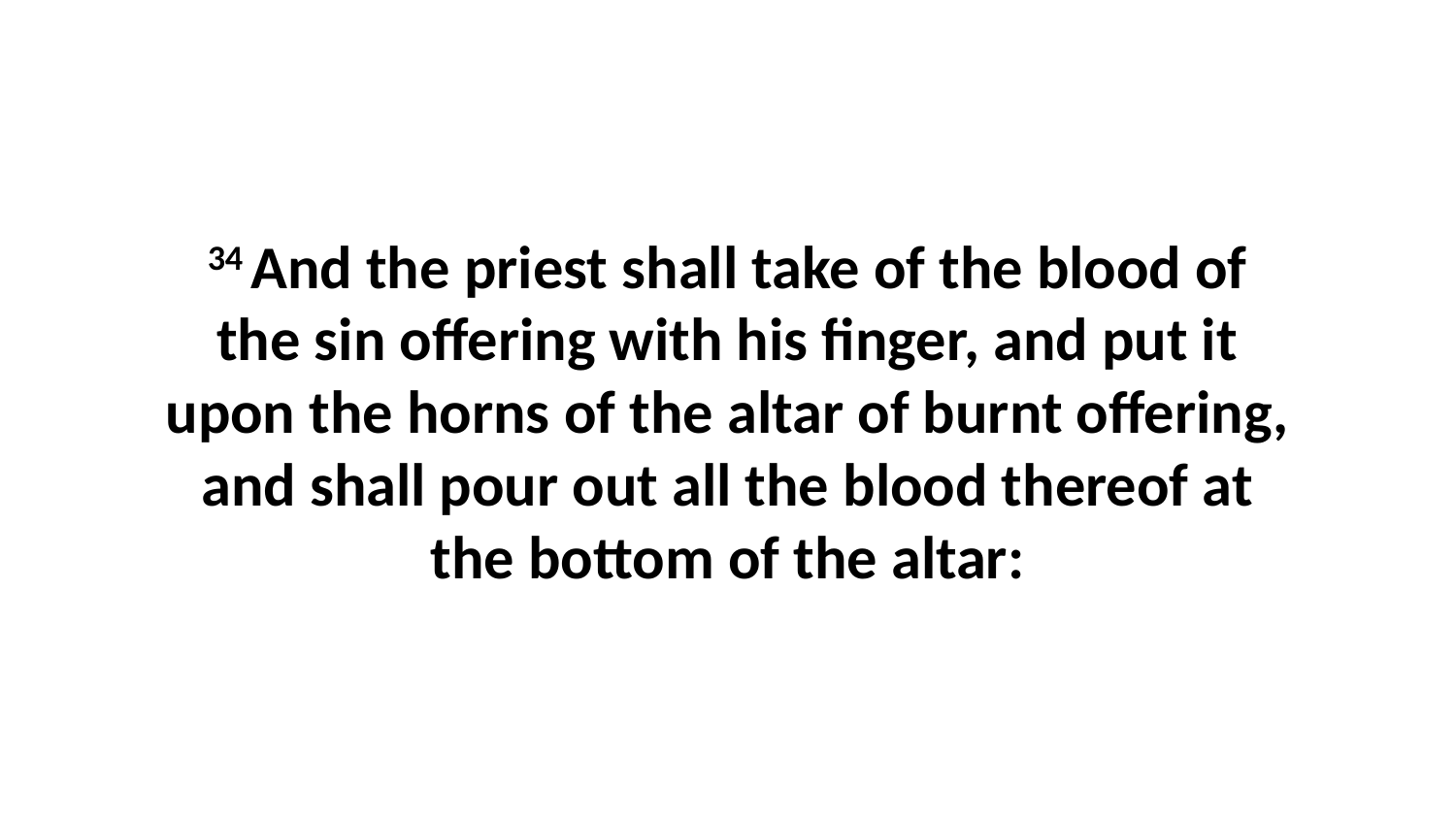

34 And the priest shall take of the blood of the sin offering with his finger, and put it upon the horns of the altar of burnt offering, and shall pour out all the blood thereof at the bottom of the altar: